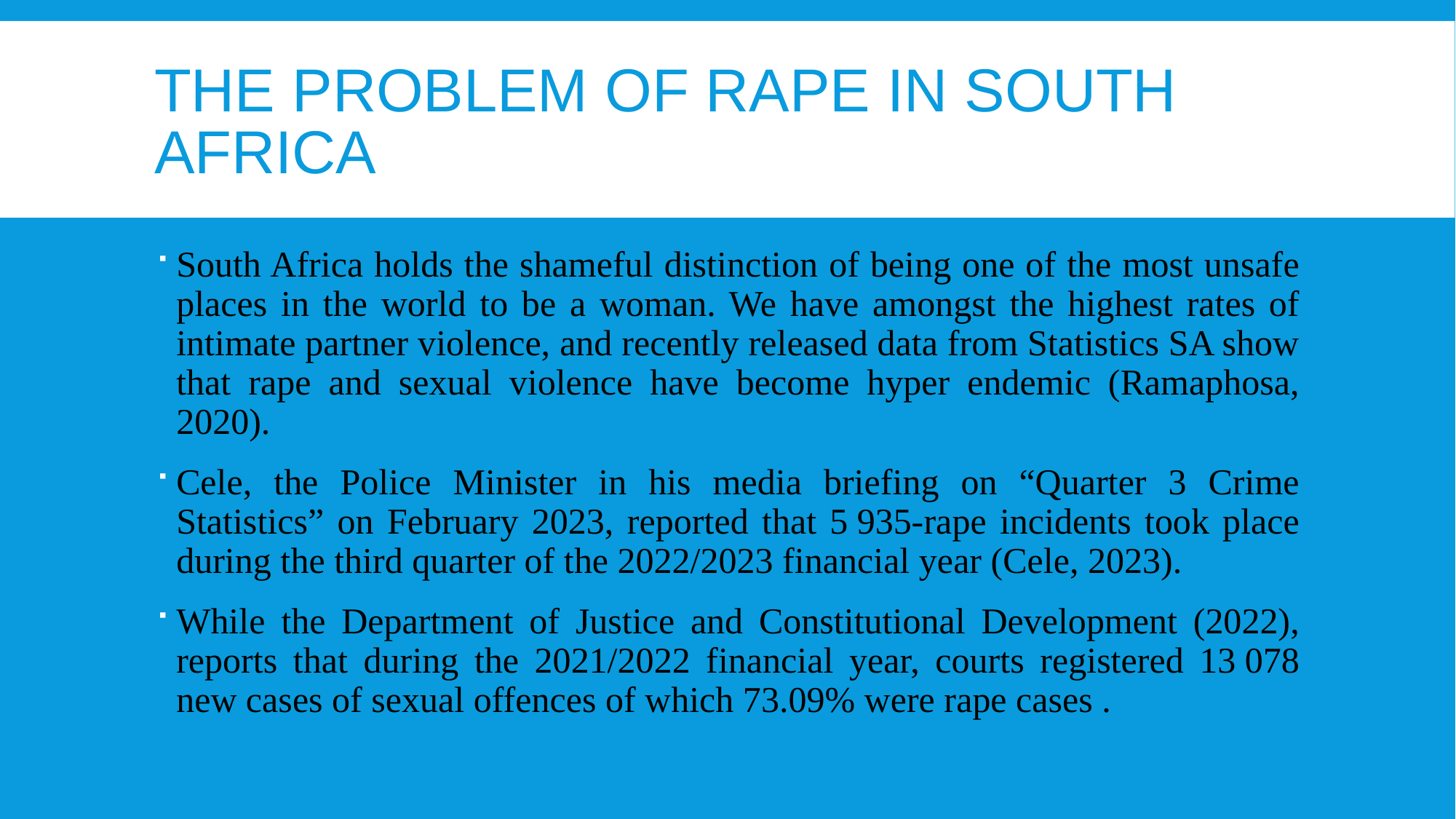

# The problem of rape in south Africa
South Africa holds the shameful distinction of being one of the most unsafe places in the world to be a woman. We have amongst the highest rates of intimate partner violence, and recently released data from Statistics SA show that rape and sexual violence have become hyper endemic (Ramaphosa, 2020).
Cele, the Police Minister in his media briefing on “Quarter 3 Crime Statistics” on February 2023, reported that 5 935-rape incidents took place during the third quarter of the 2022/2023 financial year (Cele, 2023).
While the Department of Justice and Constitutional Development (2022), reports that during the 2021/2022 financial year, courts registered 13 078 new cases of sexual offences of which 73.09% were rape cases .